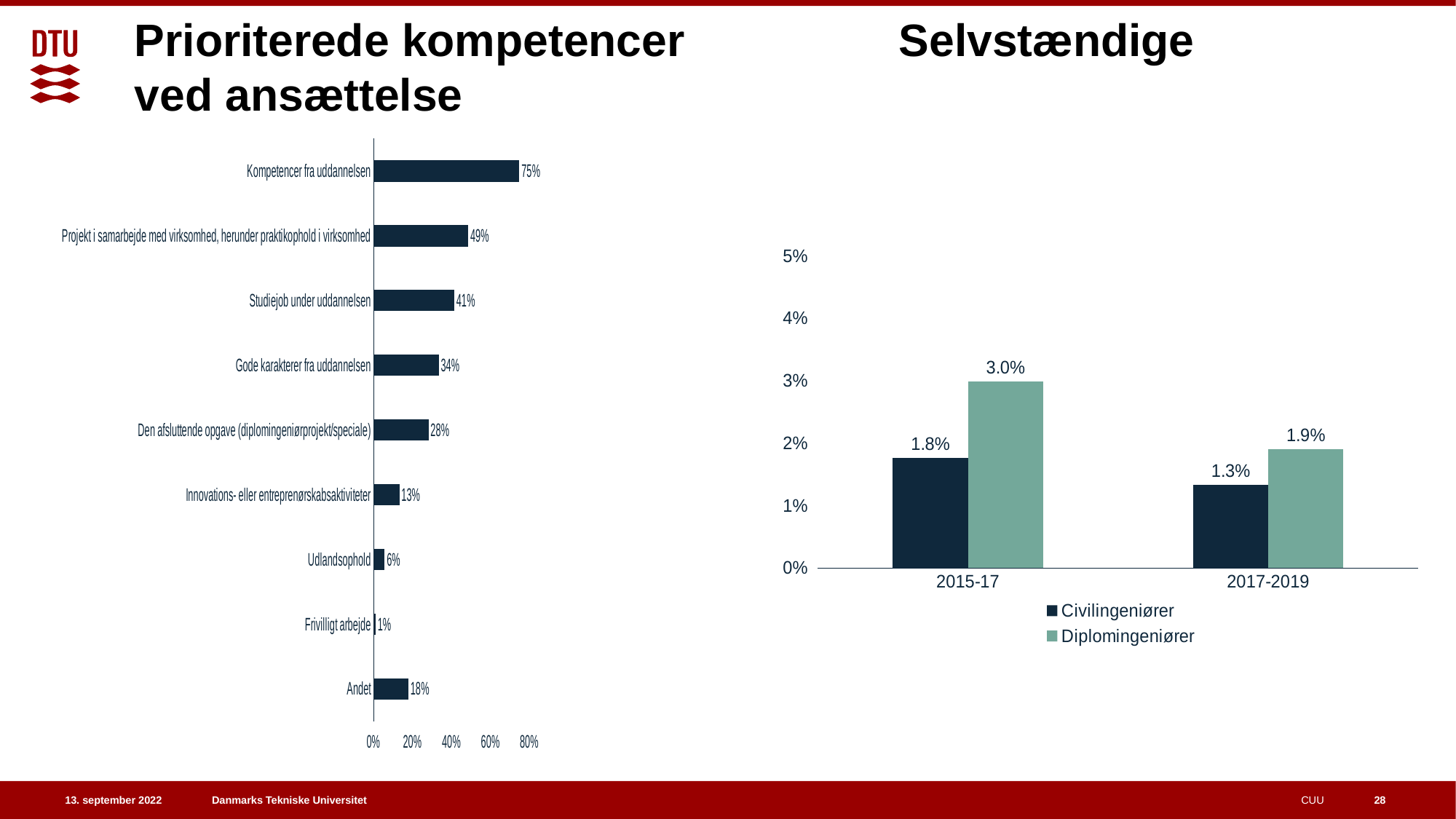

# Prioriterede kompetencer		Selvstændige ved ansættelse

### Chart

| Category | Aftagere |
|---|---|
| Andet | 0.1794768455846486 |
| Frivilligt arbejde | 0.01174130207197686 |
| Udlandsophold | 0.057537850453638385 |
| Innovations- eller entreprenørskabsaktiviteter | 0.13333384866314096 |
| Den afsluttende opgave (diplomingeniørprojekt/speciale) | 0.2830822408660021 |
| Gode karakterer fra uddannelsen | 0.33573662091698947 |
| Studiejob under uddannelsen | 0.4148464133418977 |
| Projekt i samarbejde med virksomhed, herunder praktikophold i virksomhed | 0.48699566655108145 |
| Kompetencer fra uddannelsen | 0.7494180088685927 |

### Chart

| Category | Civilingeniører | Diplomingeniører |
|---|---|---|
| 2015-17 | 0.0176 | 0.0299 |
| 2017-2019 | 0.0133 | 0.019 |

28